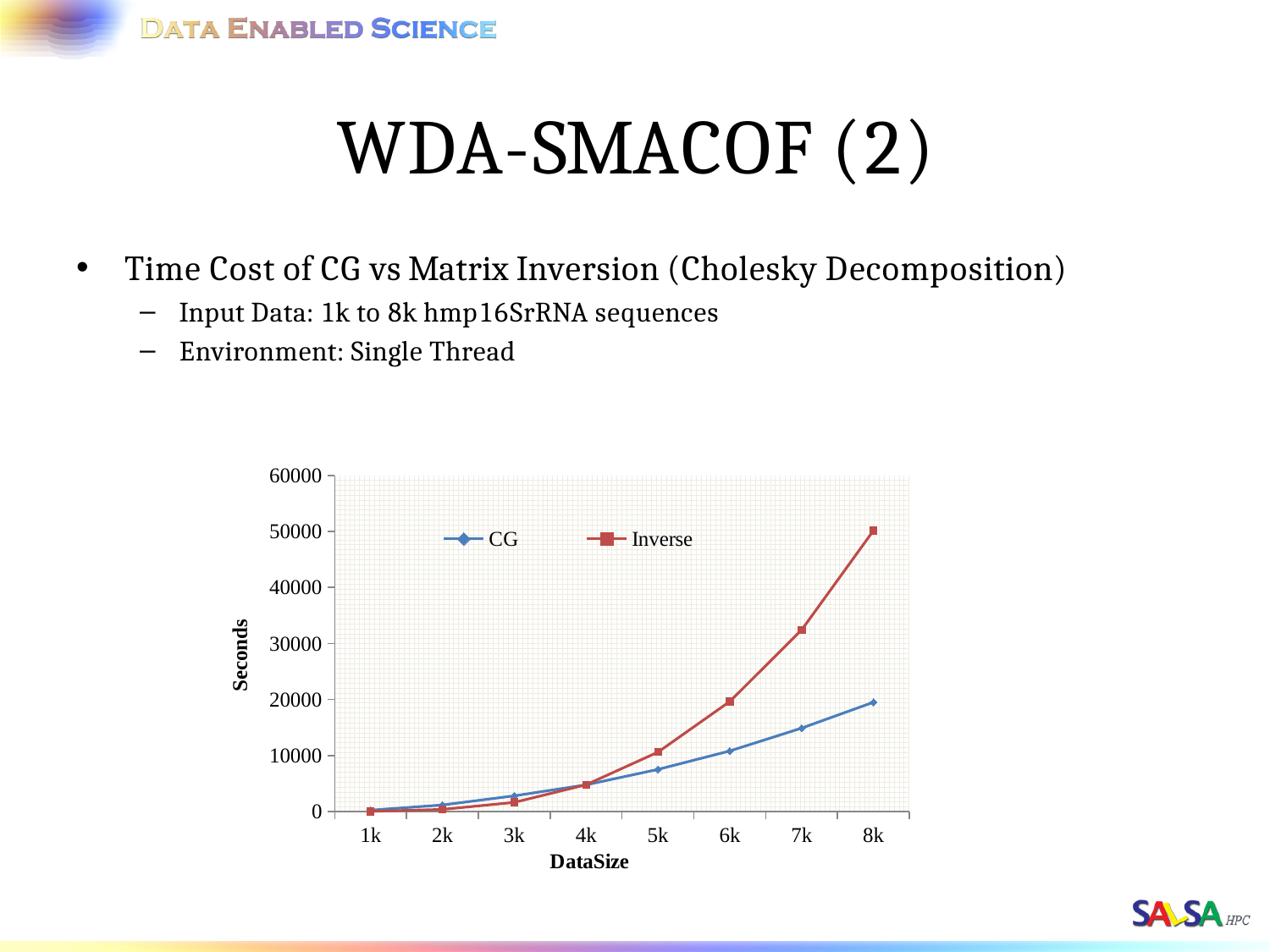

# WDA-SMACOF (2)
Time Cost of CG vs Matrix Inversion (Cholesky Decomposition)
Input Data: 1k to 8k hmp16SrRNA sequences
Environment: Single Thread

### Chart

| Category | CG | Inverse |
|---|---|---|
| 1k | 252.918999999999 | 36.42100000000001 |
| 2k | 1178.54699999999 | 388.725 |
| 3k | 2809.405 | 1647.963 |
| 4k | 4771.77499999999 | 4793.869 |
| 5k | 7538.70299999999 | 10626.59 |
| 6k | 10830.783 | 19652.977 |
| 7k | 14905.358 | 32422.20500000001 |
| 8k | 19519.09700000001 | 50160.558 |